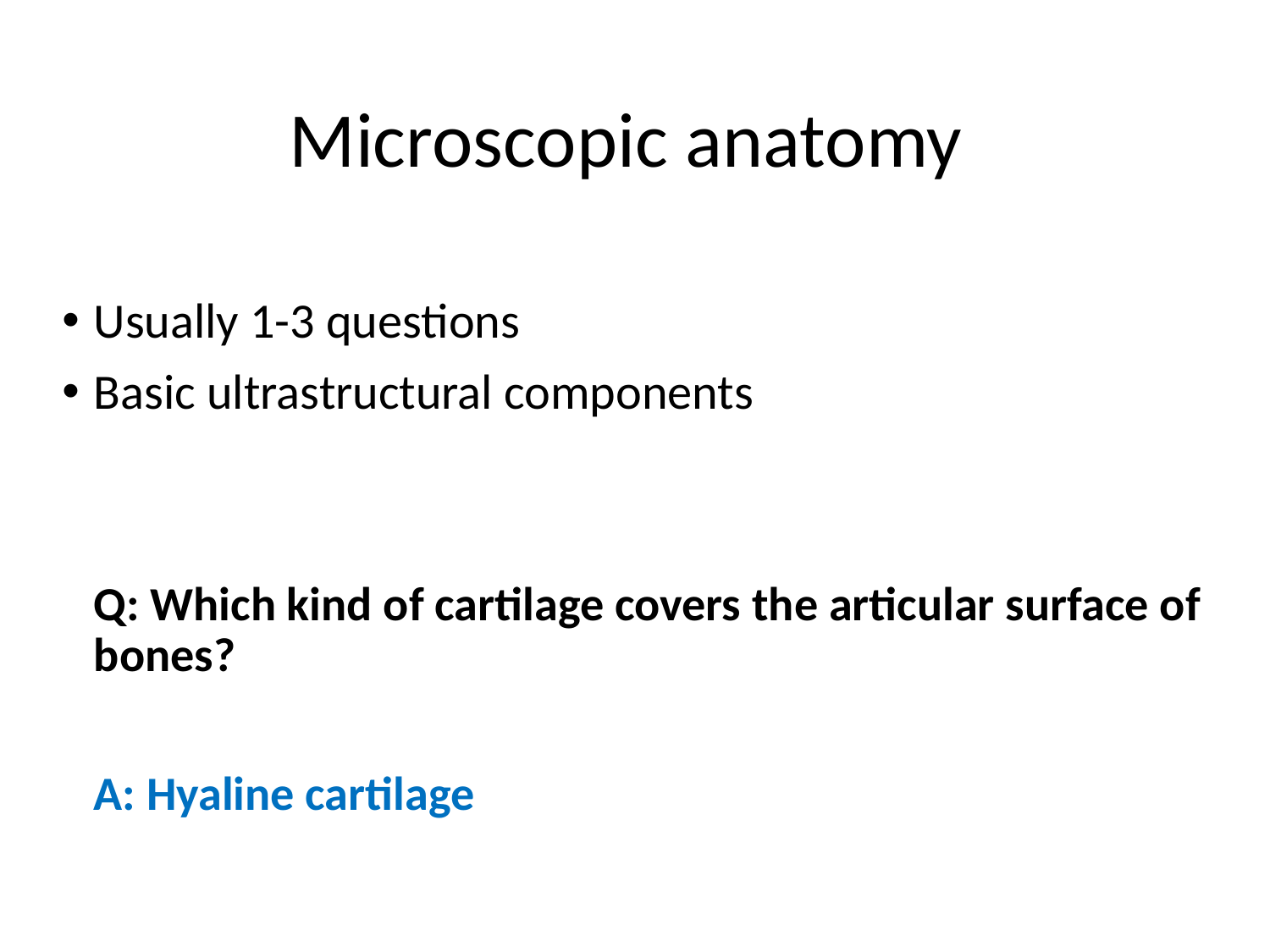

# Microscopic anatomy
Usually 1-3 questions
Basic ultrastructural components

	Q: Which kind of cartilage covers the articular surface of bones?

	A: Hyaline cartilage